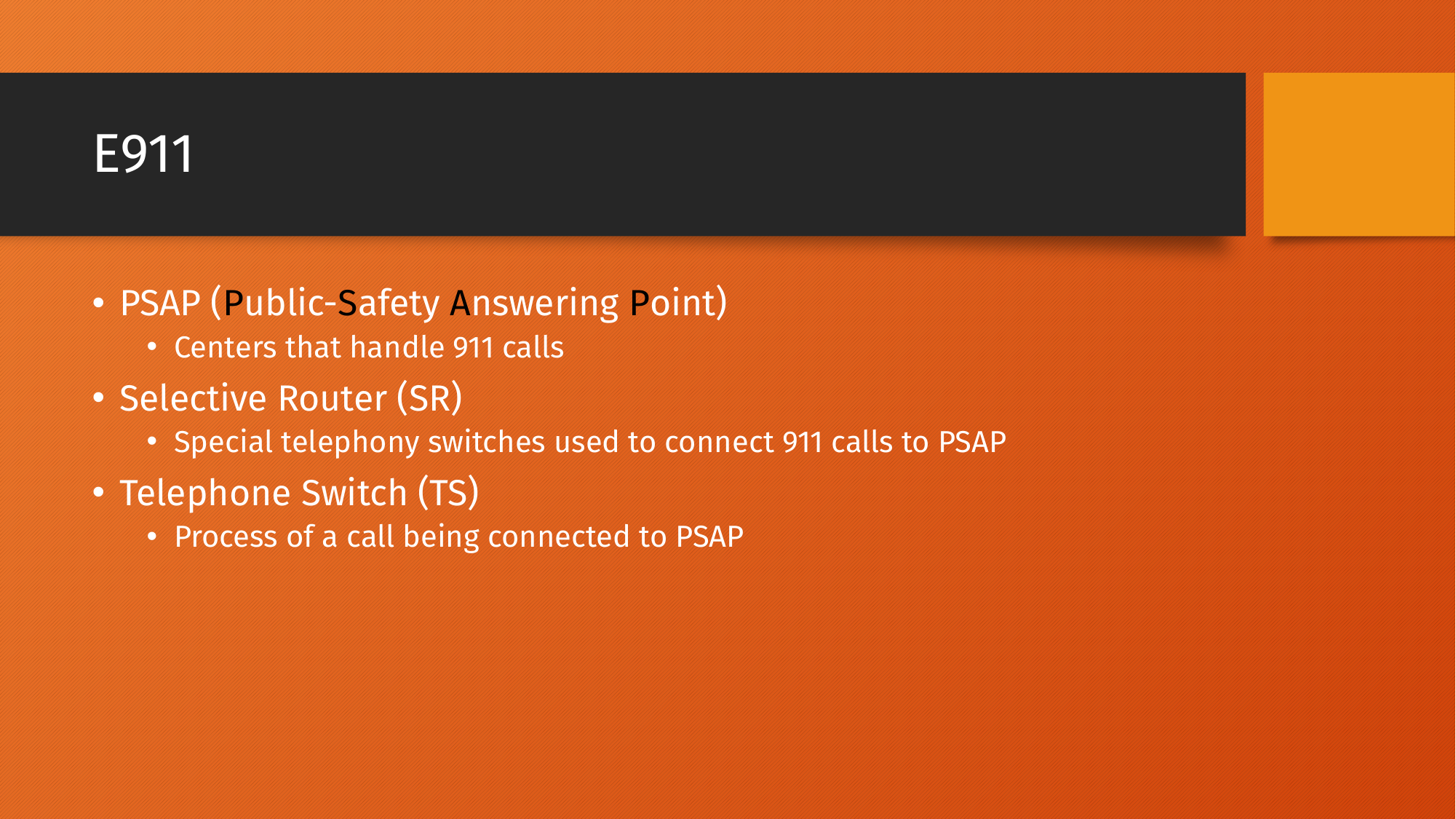

# E911
PSAP (Public-Safety Answering Point)
Centers that handle 911 calls
Selective Router (SR)
Special telephony switches used to connect 911 calls to PSAP
Telephone Switch (TS)
Process of a call being connected to PSAP